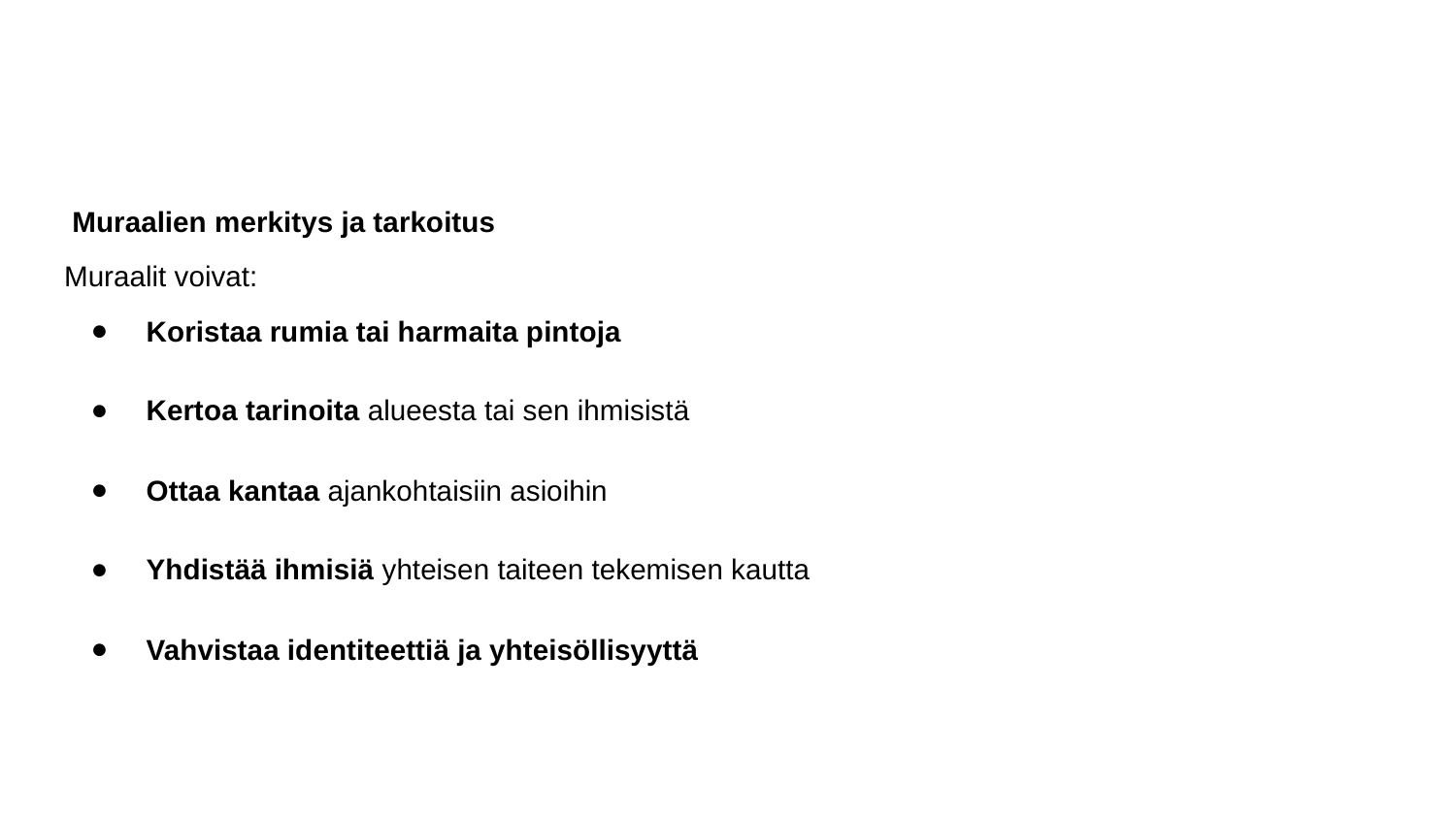

#
 Muraalien merkitys ja tarkoitus
Muraalit voivat:
Koristaa rumia tai harmaita pintoja
Kertoa tarinoita alueesta tai sen ihmisistä
Ottaa kantaa ajankohtaisiin asioihin
Yhdistää ihmisiä yhteisen taiteen tekemisen kautta
Vahvistaa identiteettiä ja yhteisöllisyyttä